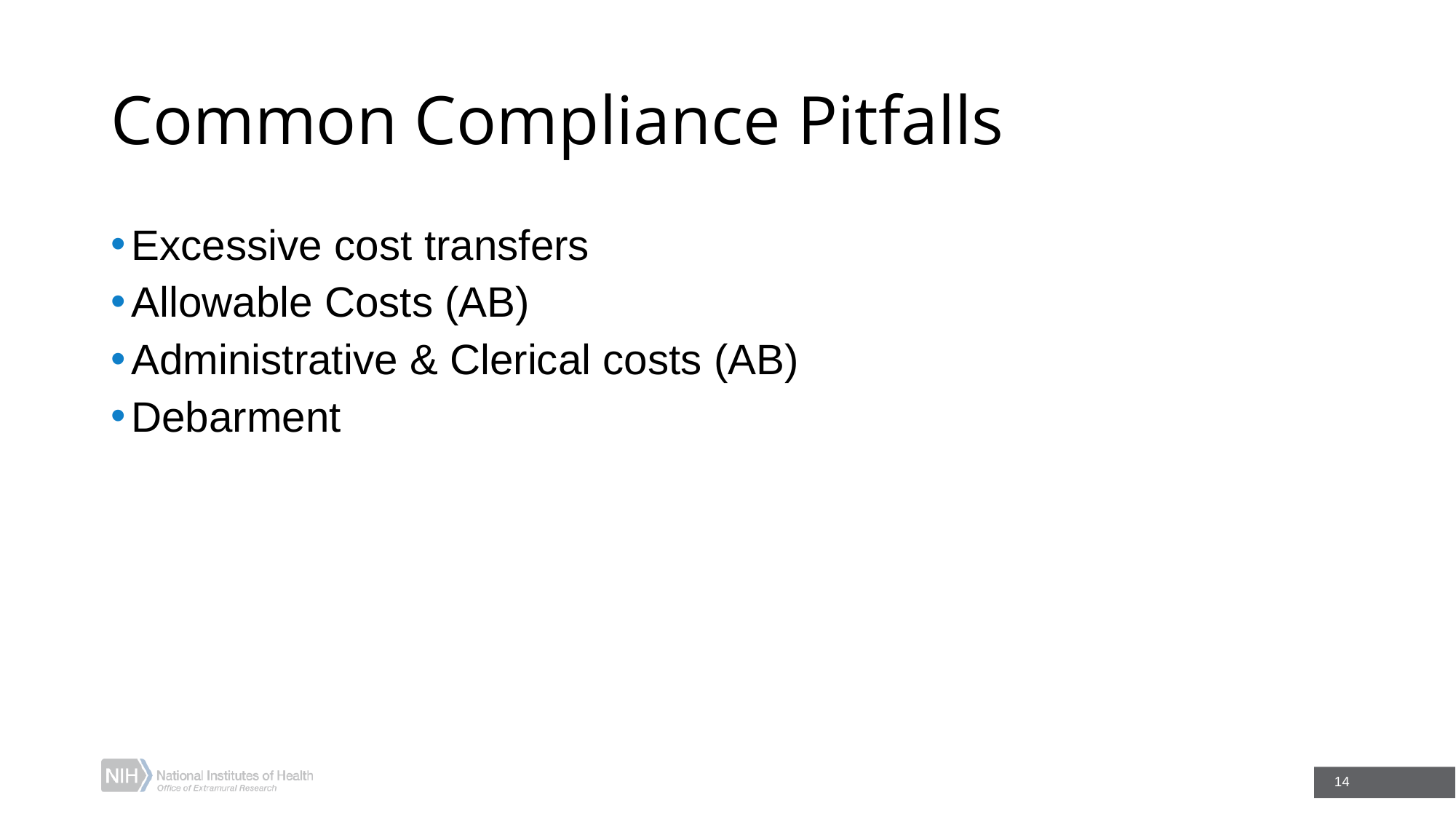

# Common Compliance Pitfalls
Excessive cost transfers
Allowable Costs (AB)
Administrative & Clerical costs (AB)
Debarment
14